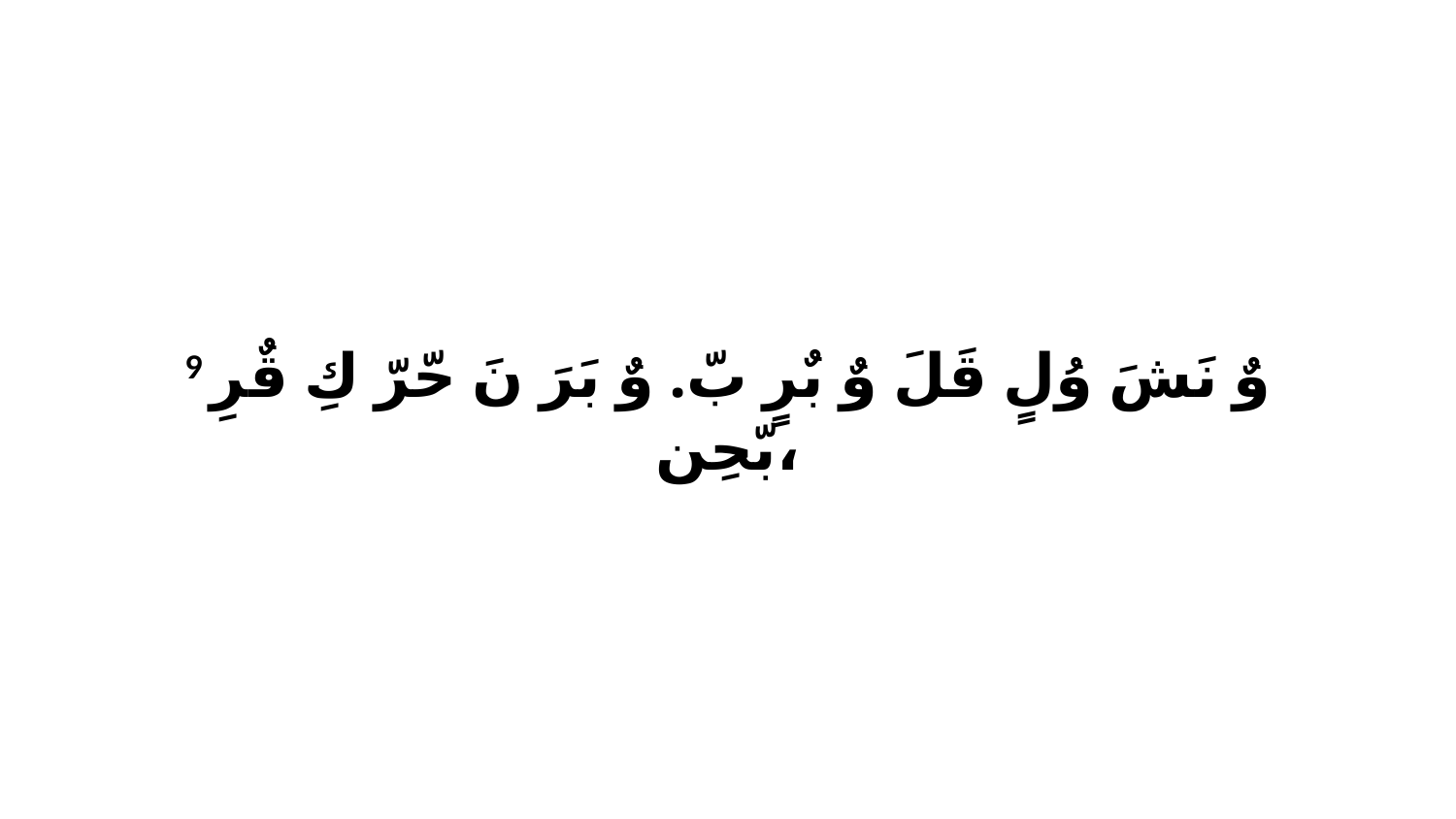

9 وٌ نَشَ وُلٍ قَلَ وٌ بٌرٍ بّ. وٌ بَرَ نَ حّرّ كِ قٌرِ بّحِن،